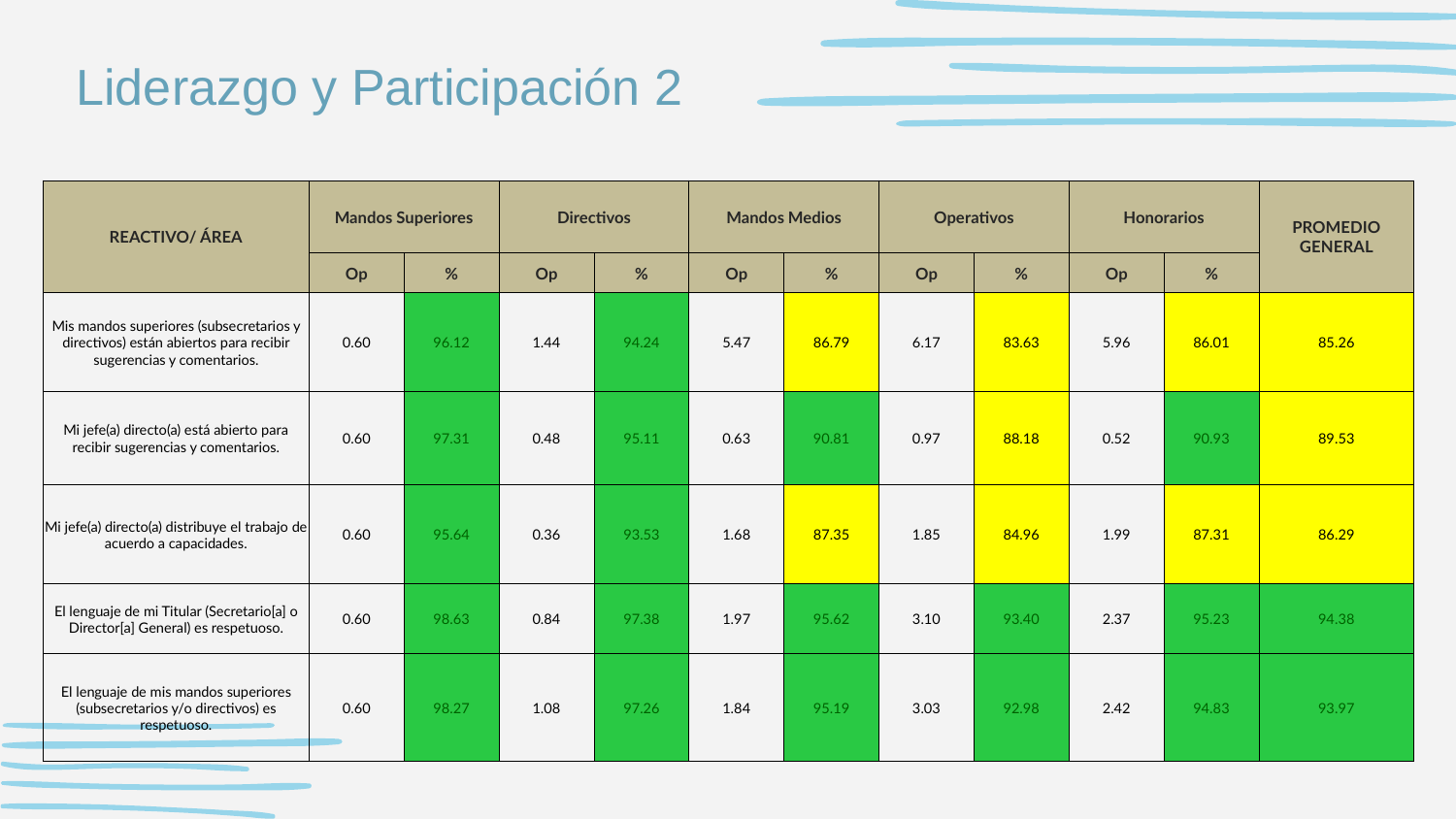

# Liderazgo y Participación 2
| REACTIVO/ ÁREA | Mandos Superiores |  | Directivos |  | Mandos Medios |  | Operativos |  | Honorarios |  | PROMEDIO GENERAL |
| --- | --- | --- | --- | --- | --- | --- | --- | --- | --- | --- | --- |
|  | Op | % | Op | % | Op | % | Op | % | Op | % |  |
| Mis mandos superiores (subsecretarios y directivos) están abiertos para recibir sugerencias y comentarios. | 0.60 | 96.12 | 1.44 | 94.24 | 5.47 | 86.79 | 6.17 | 83.63 | 5.96 | 86.01 | 85.26 |
| Mi jefe(a) directo(a) está abierto para recibir sugerencias y comentarios. | 0.60 | 97.31 | 0.48 | 95.11 | 0.63 | 90.81 | 0.97 | 88.18 | 0.52 | 90.93 | 89.53 |
| Mi jefe(a) directo(a) distribuye el trabajo de acuerdo a capacidades. | 0.60 | 95.64 | 0.36 | 93.53 | 1.68 | 87.35 | 1.85 | 84.96 | 1.99 | 87.31 | 86.29 |
| El lenguaje de mi Titular (Secretario[a] o Director[a] General) es respetuoso. | 0.60 | 98.63 | 0.84 | 97.38 | 1.97 | 95.62 | 3.10 | 93.40 | 2.37 | 95.23 | 94.38 |
| El lenguaje de mis mandos superiores (subsecretarios y/o directivos) es respetuoso. | 0.60 | 98.27 | 1.08 | 97.26 | 1.84 | 95.19 | 3.03 | 92.98 | 2.42 | 94.83 | 93.97 |